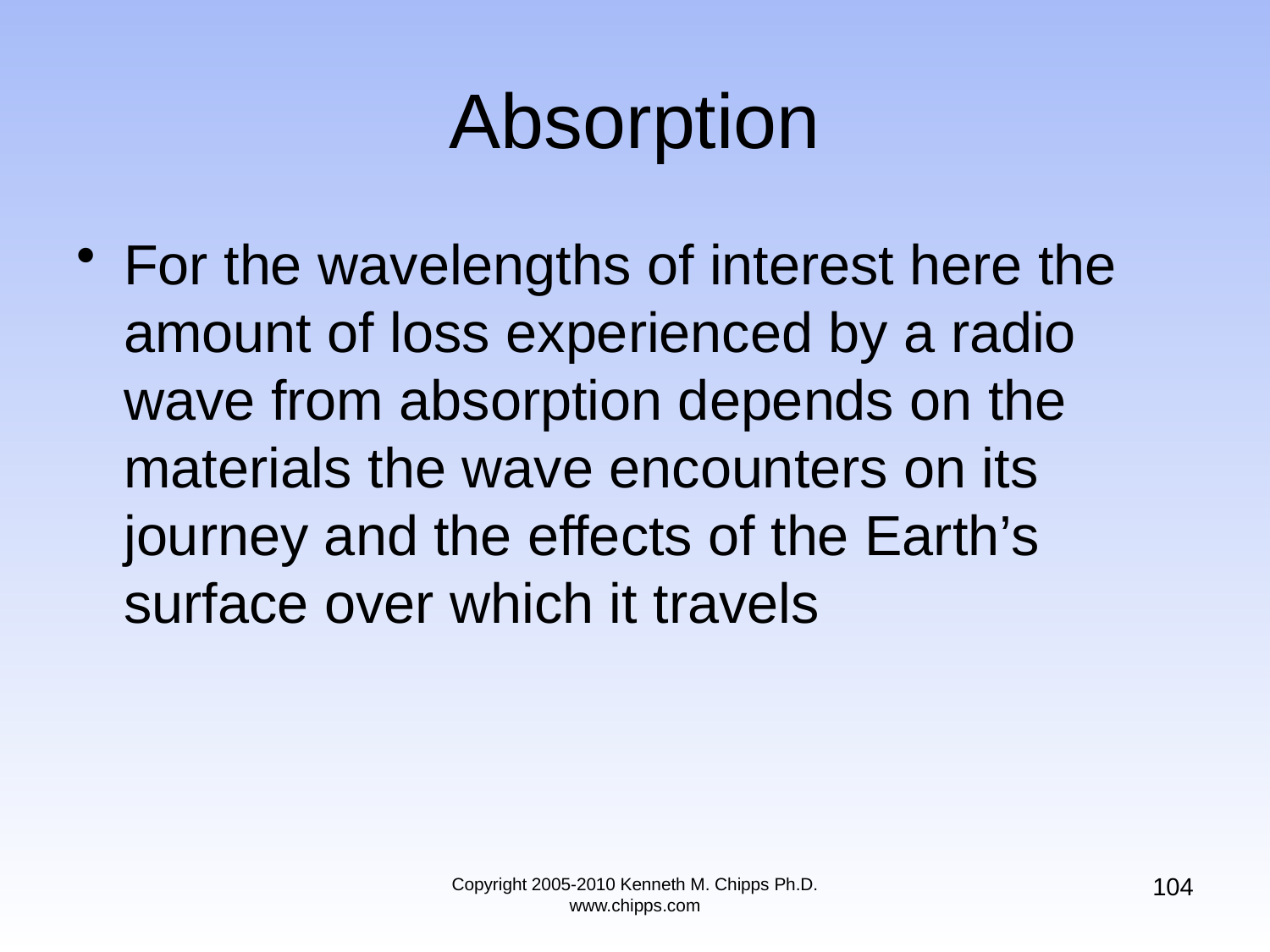

# Absorption
For the wavelengths of interest here the amount of loss experienced by a radio wave from absorption depends on the materials the wave encounters on its journey and the effects of the Earth’s surface over which it travels
104
Copyright 2005-2010 Kenneth M. Chipps Ph.D. www.chipps.com